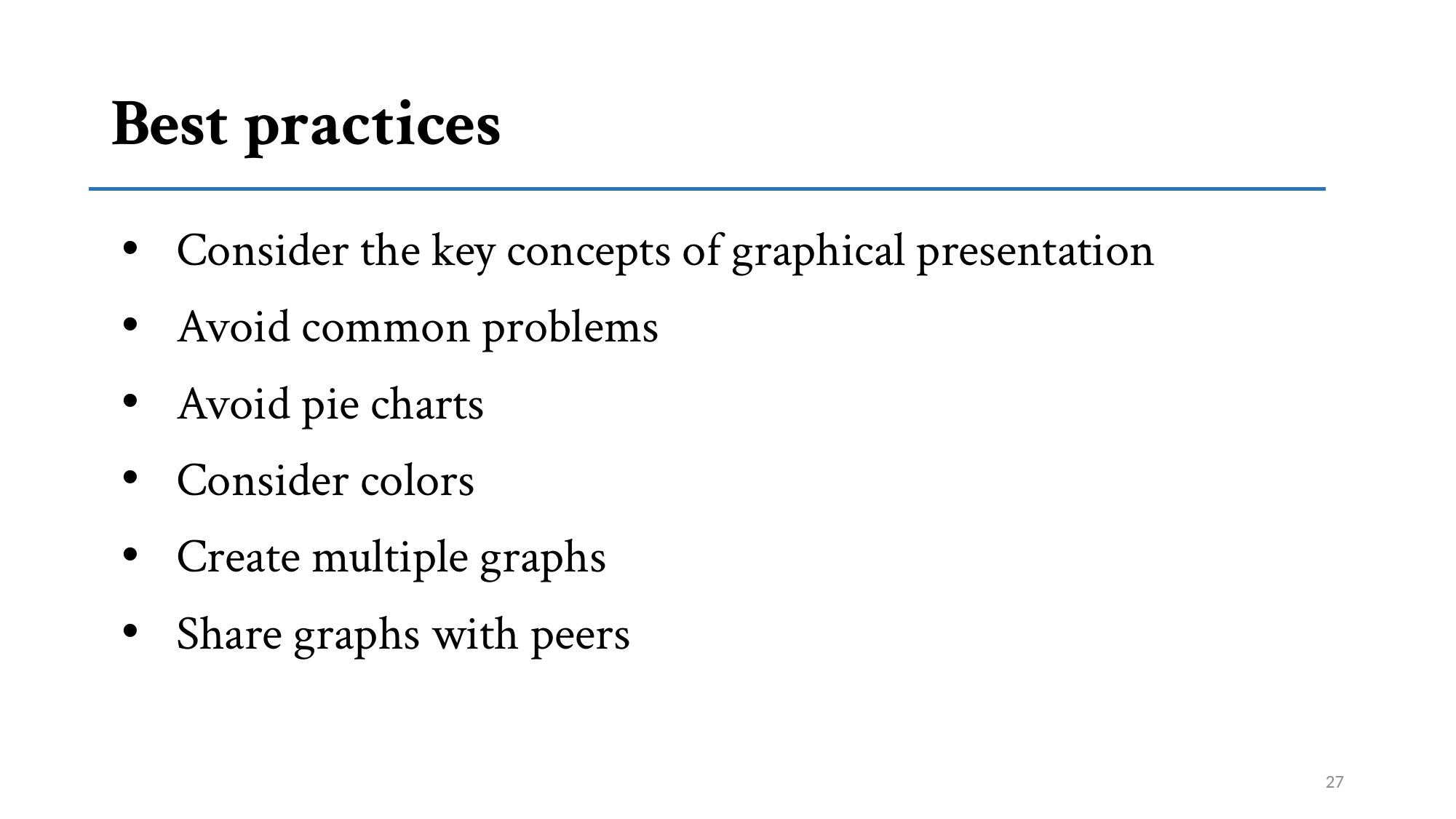

# Best practices
Consider the key concepts of graphical presentation
Avoid common problems
Avoid pie charts
Consider colors
Create multiple graphs
Share graphs with peers

27